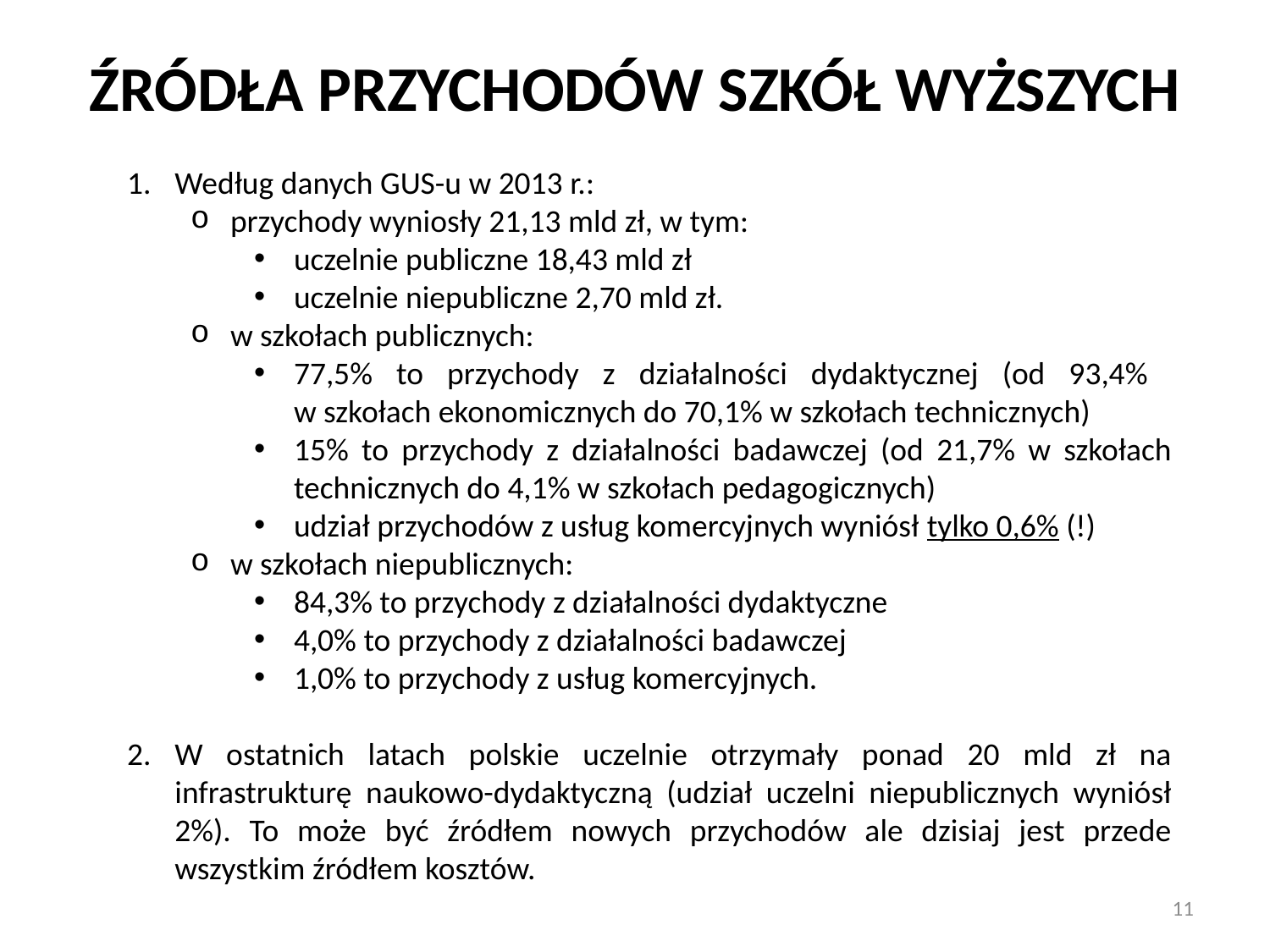

# Źródła przychodów szkół wyższych
Według danych GUS-u w 2013 r.:
przychody wyniosły 21,13 mld zł, w tym:
uczelnie publiczne 18,43 mld zł
uczelnie niepubliczne 2,70 mld zł.
w szkołach publicznych:
77,5% to przychody z działalności dydaktycznej (od 93,4%
w szkołach ekonomicznych do 70,1% w szkołach technicznych)
15% to przychody z działalności badawczej (od 21,7% w szkołach technicznych do 4,1% w szkołach pedagogicznych)
udział przychodów z usług komercyjnych wyniósł tylko 0,6% (!)
w szkołach niepublicznych:
84,3% to przychody z działalności dydaktyczne
4,0% to przychody z działalności badawczej
1,0% to przychody z usług komercyjnych.

W ostatnich latach polskie uczelnie otrzymały ponad 20 mld zł na infrastrukturę naukowo-dydaktyczną (udział uczelni niepublicznych wyniósł 2%). To może być źródłem nowych przychodów ale dzisiaj jest przede wszystkim źródłem kosztów.
11